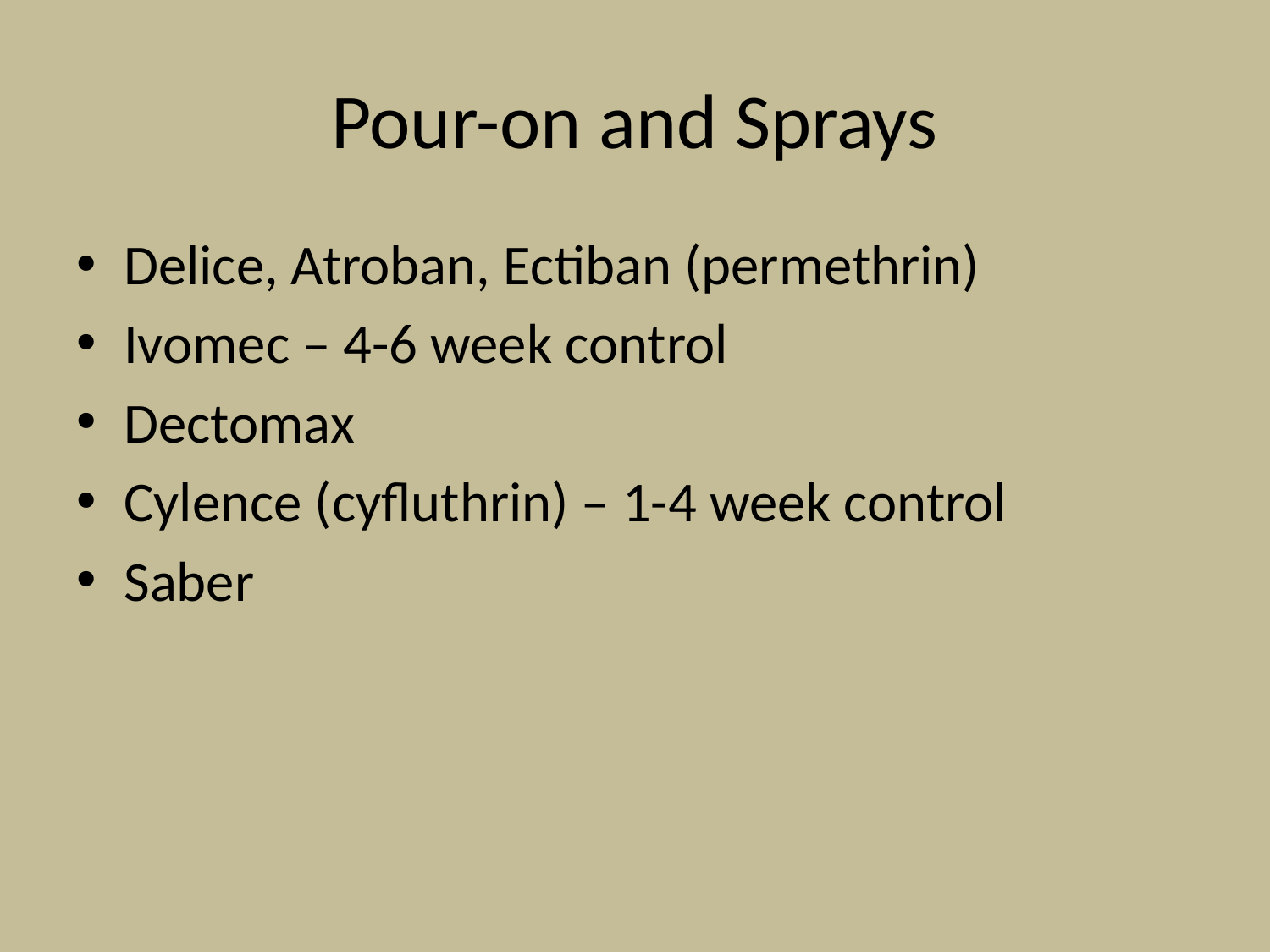

# Pour-on and Sprays
Delice, Atroban, Ectiban (permethrin)
Ivomec – 4-6 week control
Dectomax
Cylence (cyfluthrin) – 1-4 week control
Saber